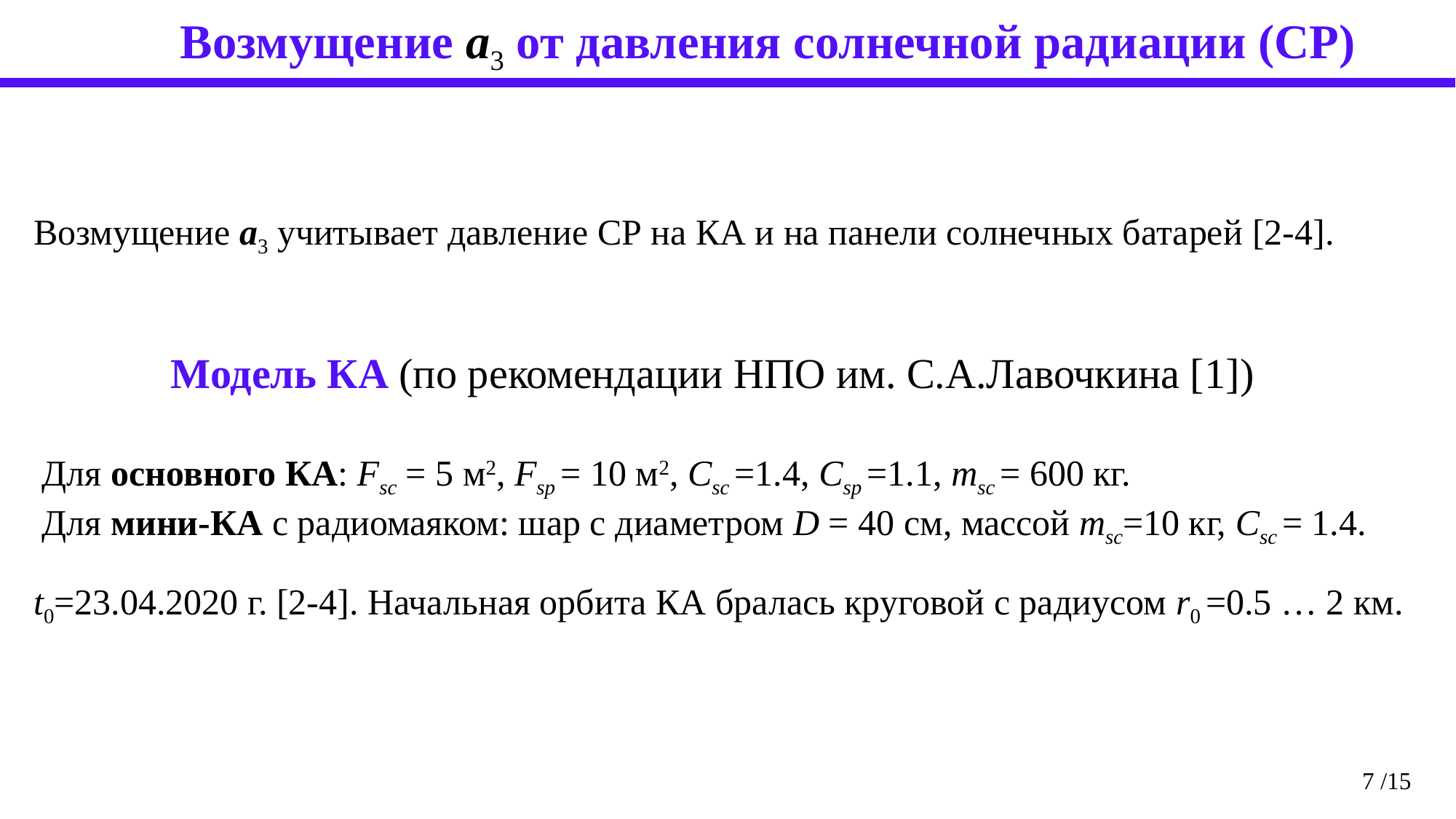

Возмущение a3 от давления солнечной радиации (СР)

Возмущение a3 учитывает давление СР на КА и на панели солнечных батарей [2-4].
Модель КА (по рекомендации НПО им. С.А.Лавочкина [1])
Для основного КА: Fsc = 5 м2, Fsp = 10 м2, Сsc =1.4, Сsp =1.1, msc = 600 кг.
Для мини-КА с радиомаяком: шар с диаметром D = 40 см, массой msc=10 кг, Сsc = 1.4.
t0=23.04.2020 г. [2-4]. Начальная орбита КА бралась круговой с радиусом r0 =0.5 … 2 км.
7 /15